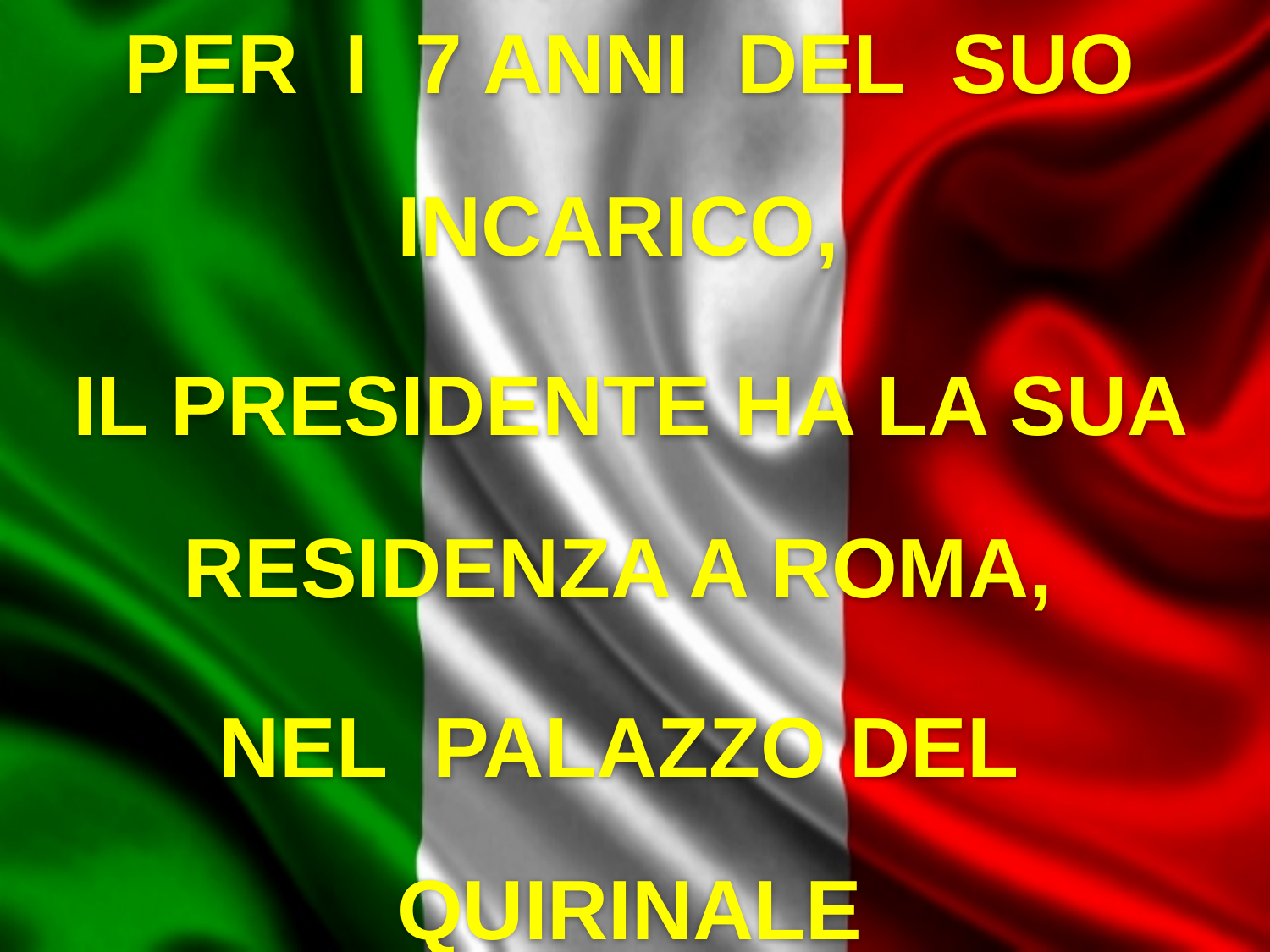

PER  I  7 ANNI  DEL  SUO INCARICO,
IL PRESIDENTE HA LA SUA RESIDENZA A ROMA,
NEL  PALAZZO DEL  QUIRINALE